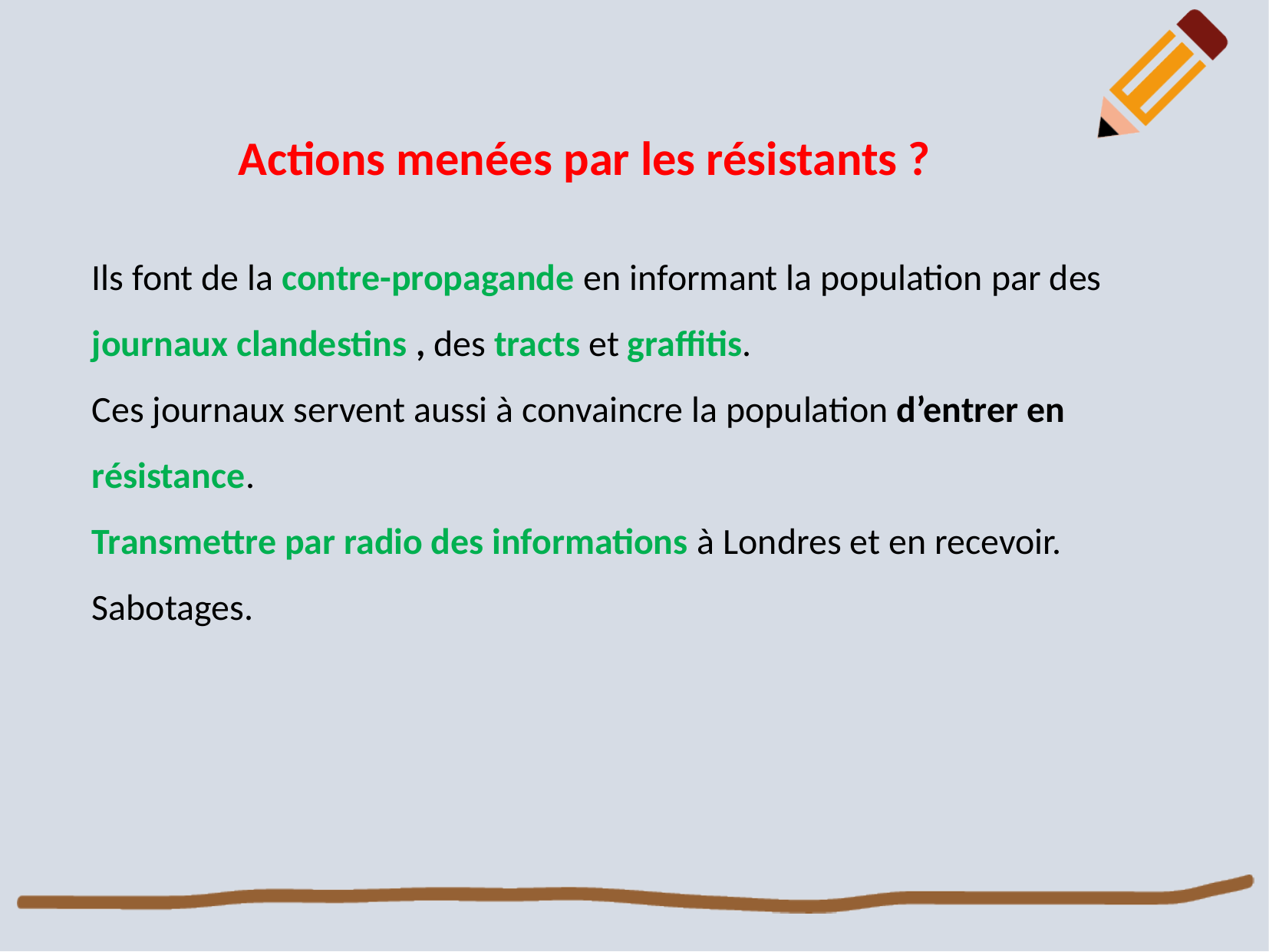

Actions menées par les résistants ?

Ils font de la contre-propagande en informant la population par des journaux clandestins , des tracts et graffitis.
Ces journaux servent aussi à convaincre la population d’entrer en résistance.
Transmettre par radio des informations à Londres et en recevoir.
Sabotages.